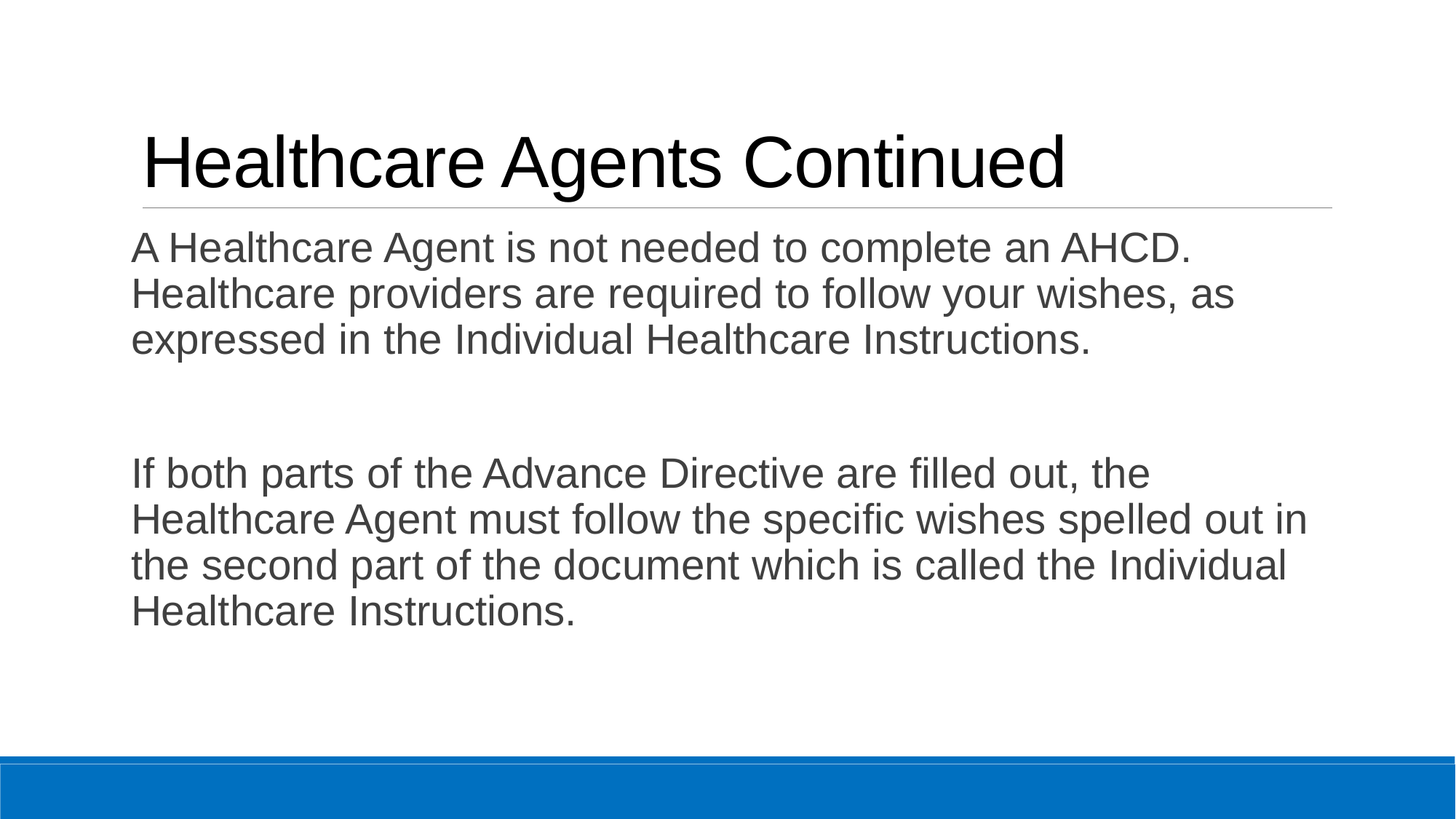

# Healthcare Agents Continued
A Healthcare Agent is not needed to complete an AHCD. Healthcare providers are required to follow your wishes, as expressed in the Individual Healthcare Instructions.

If both parts of the Advance Directive are filled out, the Healthcare Agent must follow the specific wishes spelled out in the second part of the document which is called the Individual Healthcare Instructions.